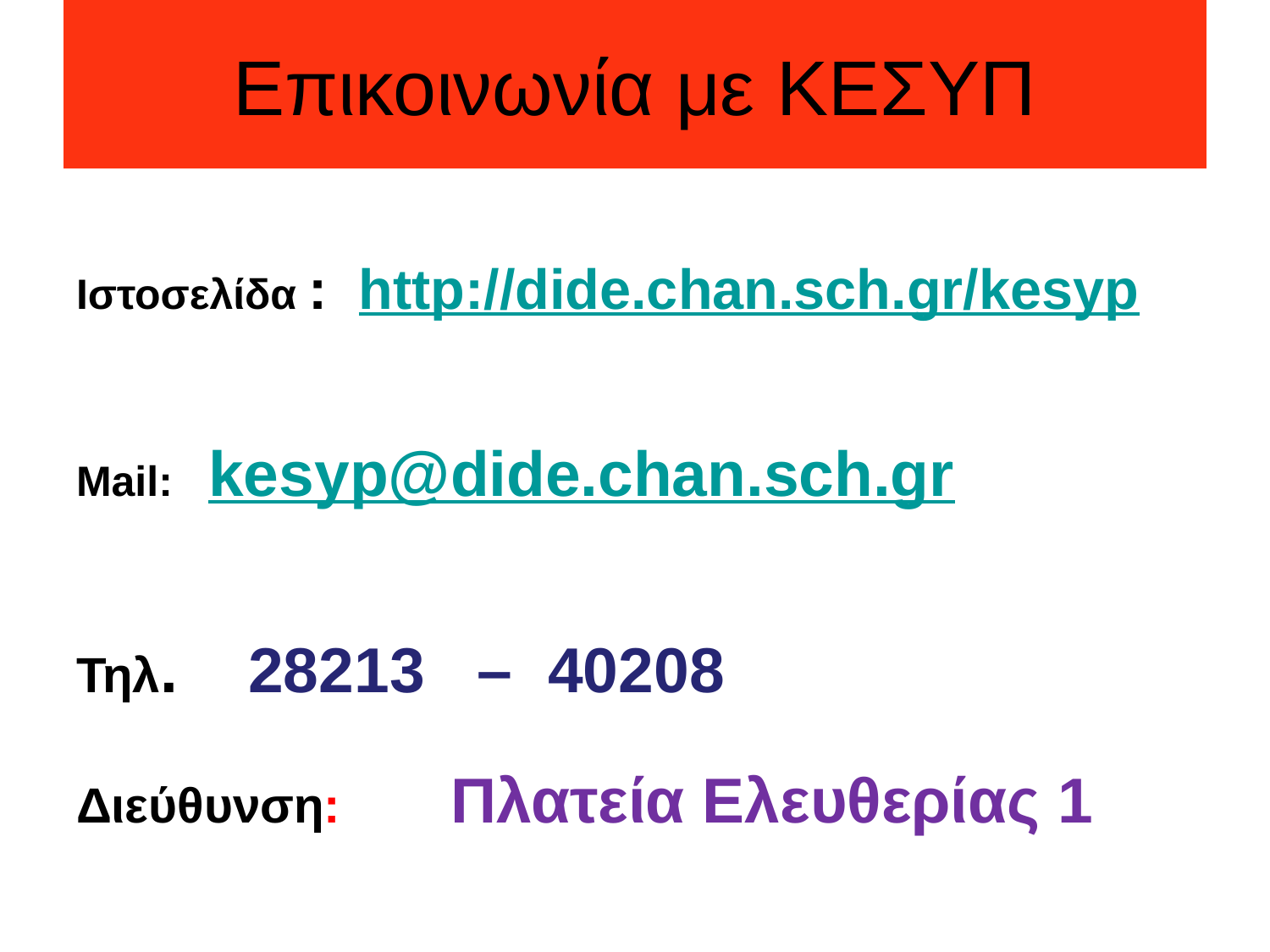

Επικοινωνία με ΚΕΣΥΠ

Ιστοσελίδα :  http://dide.chan.sch.gr/kesyp

Mail:   kesyp@dide.chan.sch.gr

Τηλ.    28213   –  40208

Διεύθυνση:        Πλατεία Ελευθερίας 1